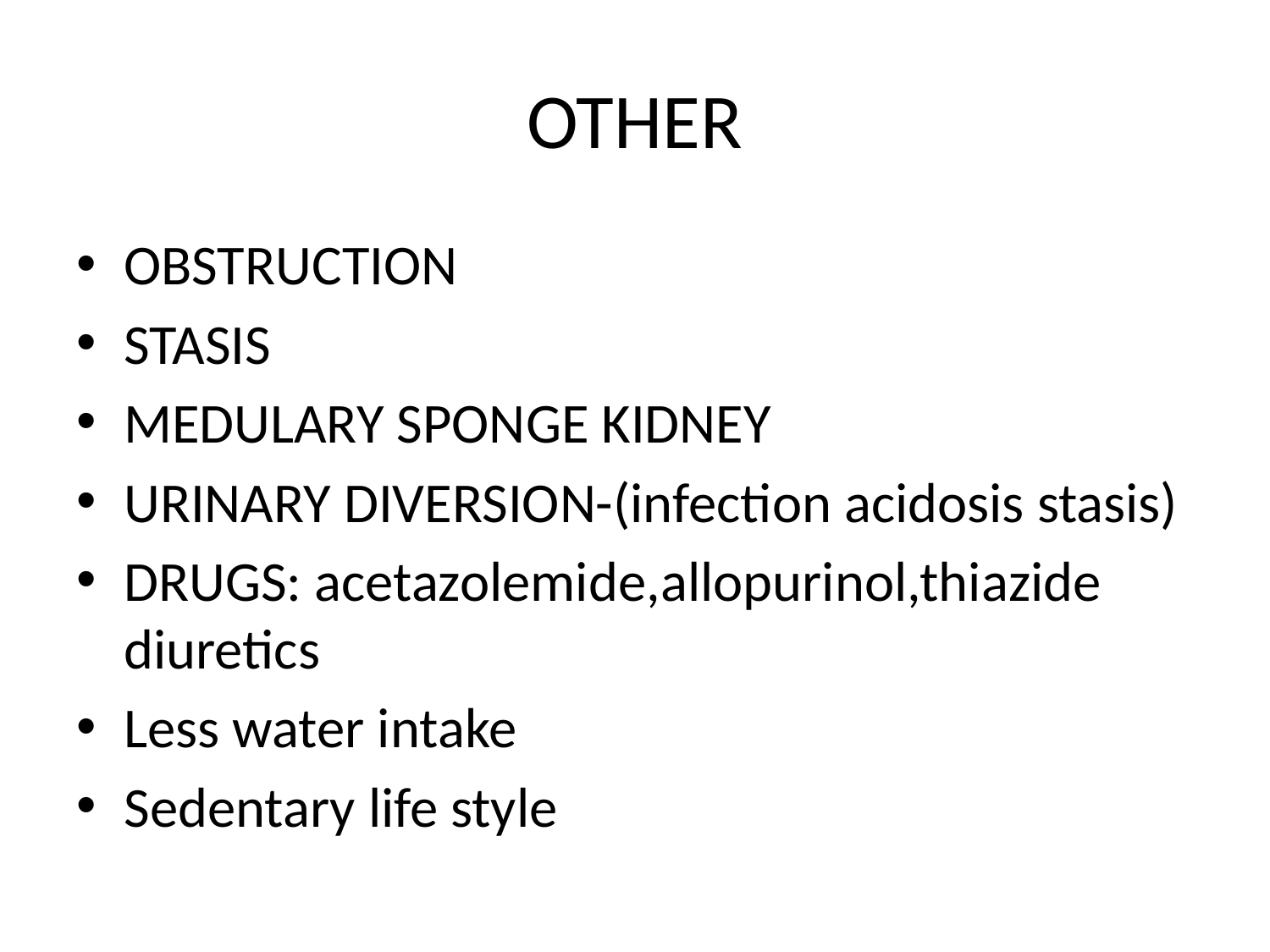

# OTHER
OBSTRUCTION
STASIS
MEDULARY SPONGE KIDNEY
URINARY DIVERSION-(infection acidosis stasis)
DRUGS: acetazolemide,allopurinol,thiazide diuretics
Less water intake
Sedentary life style